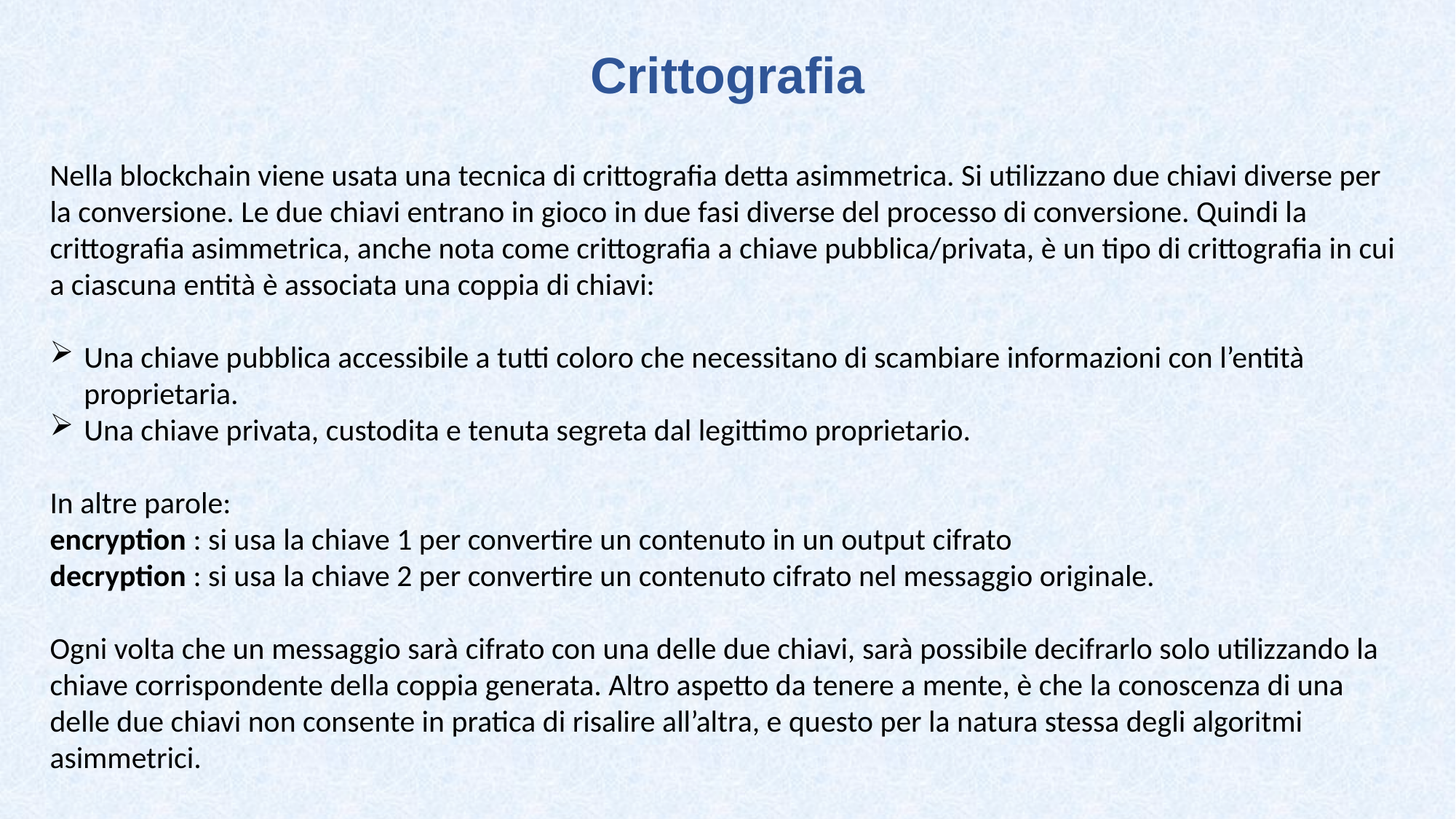

Crittografia
Nella blockchain viene usata una tecnica di crittografia detta asimmetrica. Si utilizzano due chiavi diverse per la conversione. Le due chiavi entrano in gioco in due fasi diverse del processo di conversione. Quindi la crittografia asimmetrica, anche nota come crittografia a chiave pubblica/privata, è un tipo di crittografia in cui a ciascuna entità è associata una coppia di chiavi:

Una chiave pubblica accessibile a tutti coloro che necessitano di scambiare informazioni con l’entità proprietaria.
Una chiave privata, custodita e tenuta segreta dal legittimo proprietario.

In altre parole:
encryption : si usa la chiave 1 per convertire un contenuto in un output cifrato
decryption : si usa la chiave 2 per convertire un contenuto cifrato nel messaggio originale.

Ogni volta che un messaggio sarà cifrato con una delle due chiavi, sarà possibile decifrarlo solo utilizzando la chiave corrispondente della coppia generata. Altro aspetto da tenere a mente, è che la conoscenza di una delle due chiavi non consente in pratica di risalire all’altra, e questo per la natura stessa degli algoritmi asimmetrici.